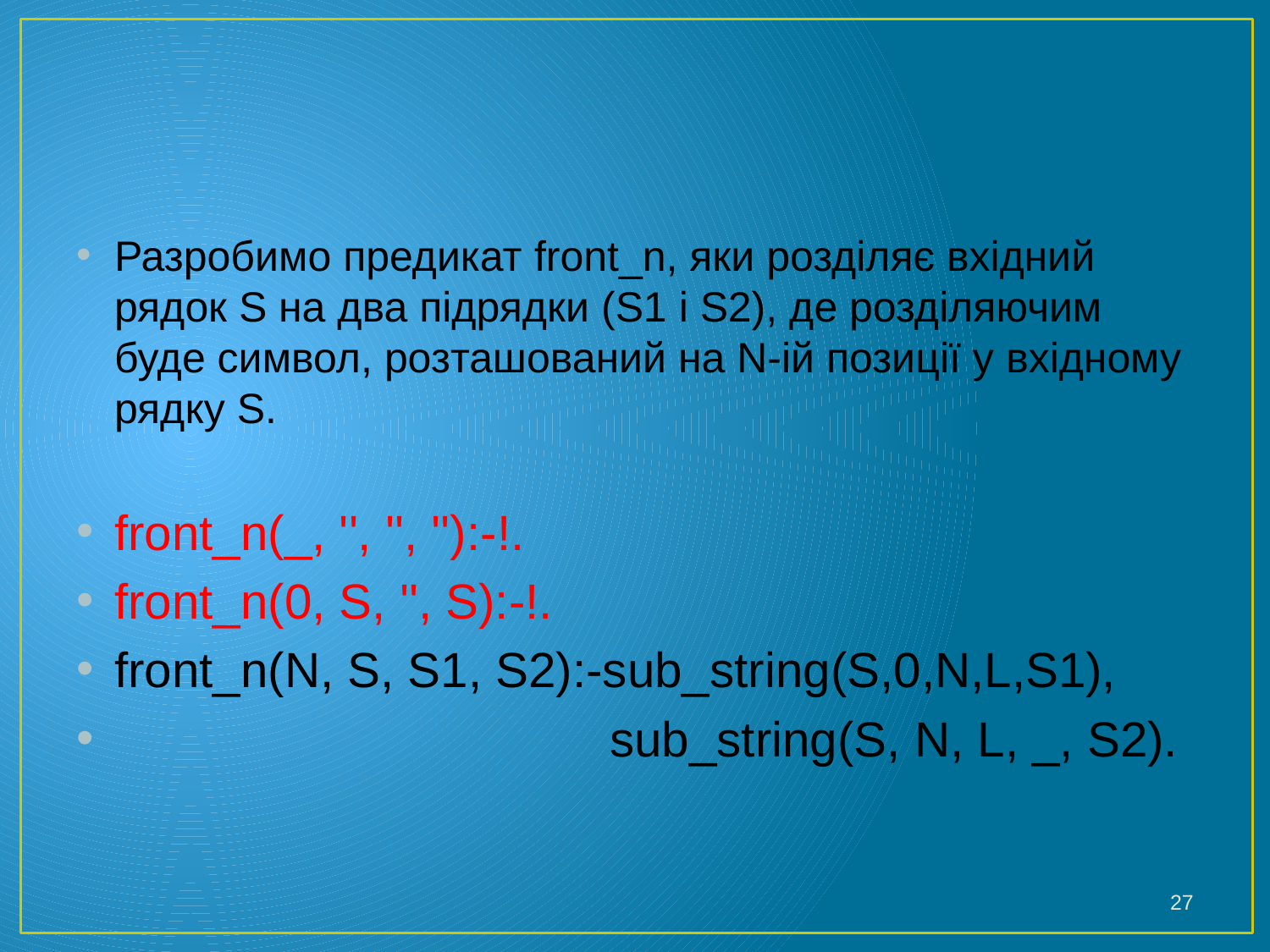

#
Разробимо предикат front_n, яки розділяє вхідний рядок S на два підрядки (S1 і S2), де розділяючим буде символ, розташований на N-ій позиції у вхідному рядку S.

front_n(_, '', '', ''):-!.
front_n(0, S, '', S):-!.
front_n(N, S, S1, S2):-sub_string(S,0,N,L,S1),
                                    sub_string(S, N, L, _, S2).

27